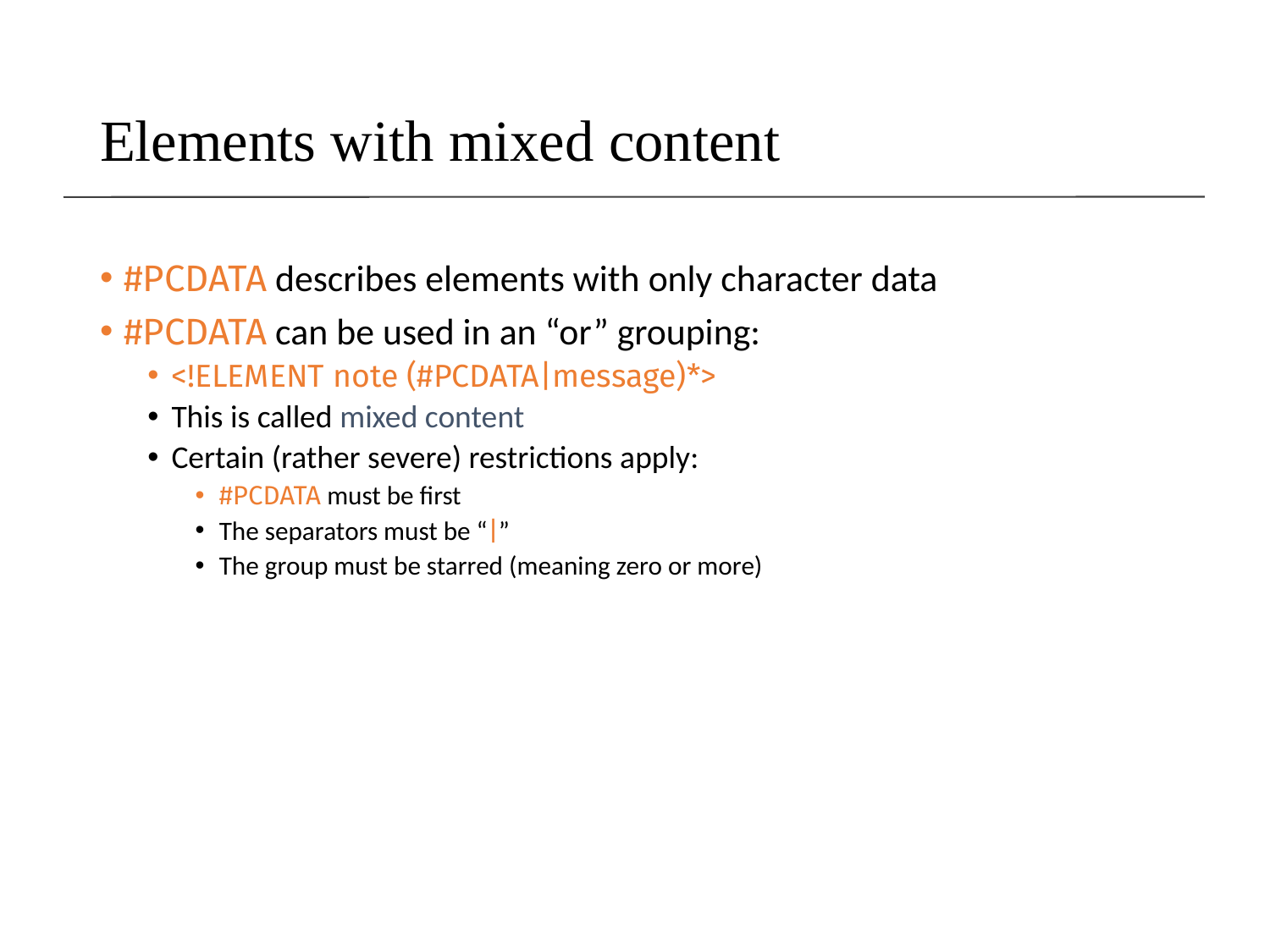

# Elements with mixed content
#PCDATA describes elements with only character data
#PCDATA can be used in an “or” grouping:
<!ELEMENT note (#PCDATA|message)*>
This is called mixed content
Certain (rather severe) restrictions apply:
#PCDATA must be first
The separators must be “|”
The group must be starred (meaning zero or more)